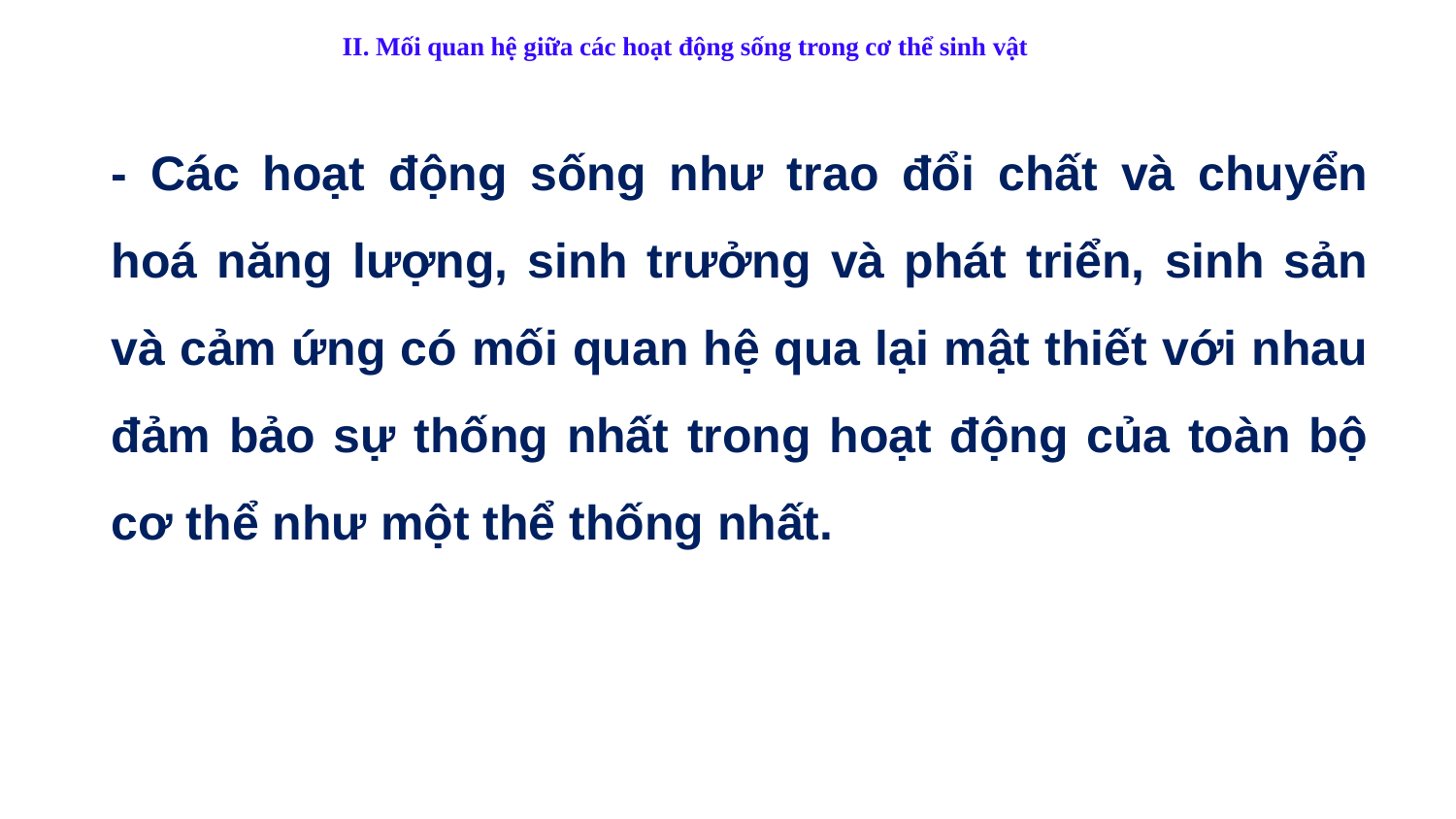

# II. Mối quan hệ giữa các hoạt động sống trong cơ thể sinh vật
- Các hoạt động sống như trao đổi chất và chuyển hoá năng lượng, sinh trưởng và phát triển, sinh sản và cảm ứng có mối quan hệ qua lại mật thiết với nhau đảm bảo sự thống nhất trong hoạt động của toàn bộ cơ thể như một thể thống nhất.